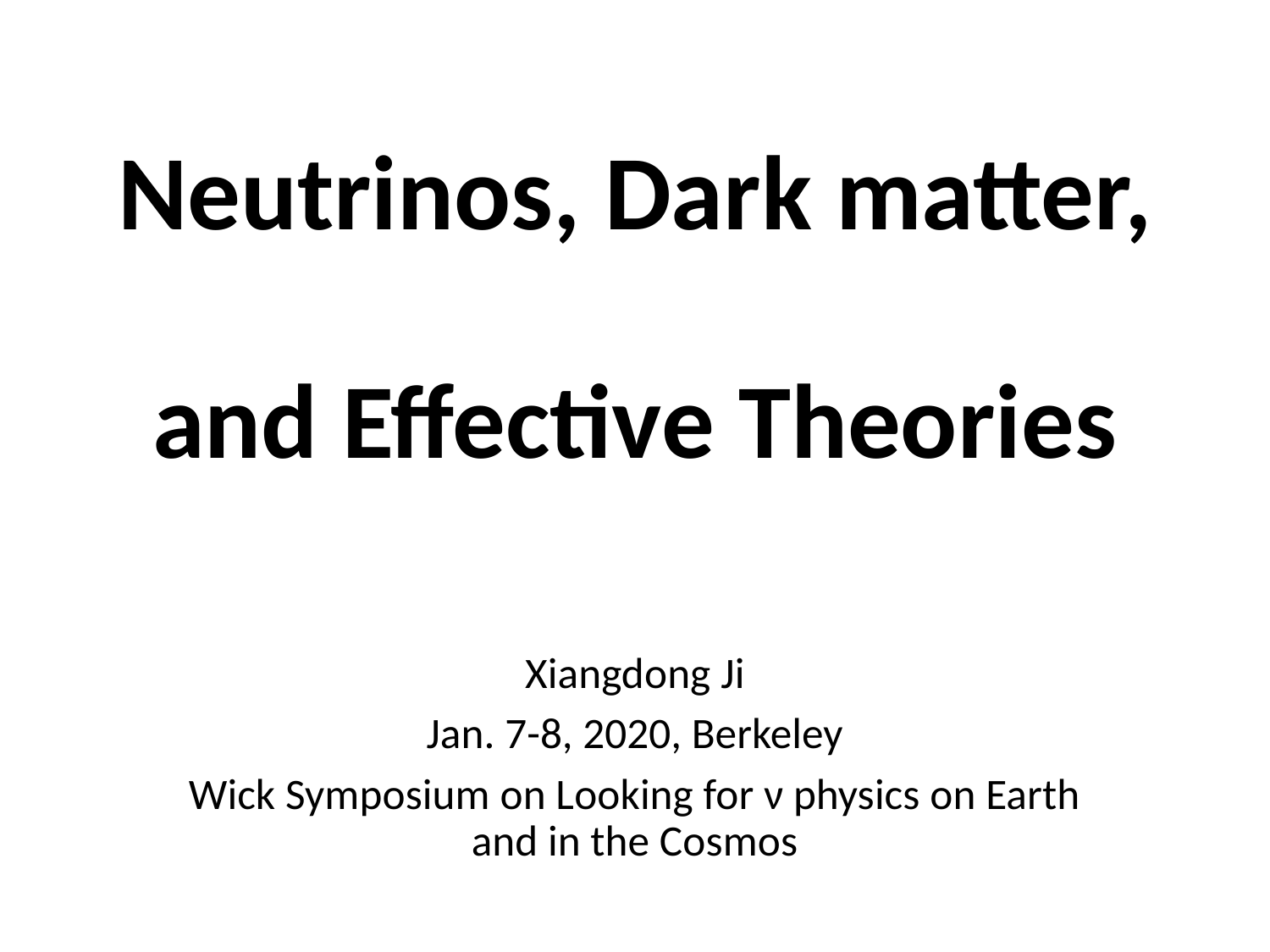

# Neutrinos, Dark matter, and Effective Theories
Xiangdong Ji
Jan. 7-8, 2020, Berkeley
Wick Symposium on Looking for ν physics on Earth and in the Cosmos